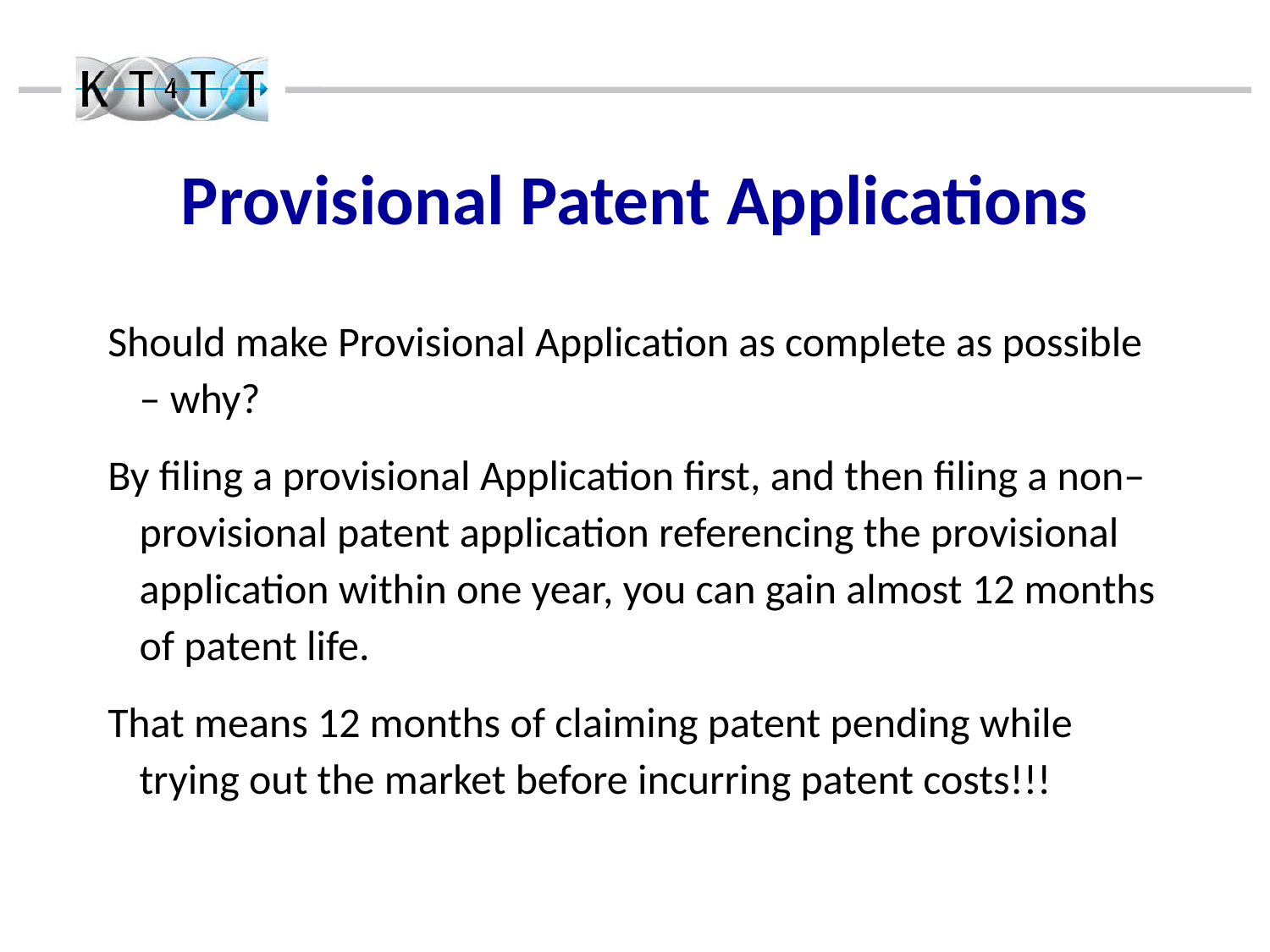

# Provisional Patent Applications
Should make Provisional Application as complete as possible – why?
By filing a provisional Application first, and then filing a non–provisional patent application referencing the provisional application within one year, you can gain almost 12 months of patent life.
That means 12 months of claiming patent pending while trying out the market before incurring patent costs!!!